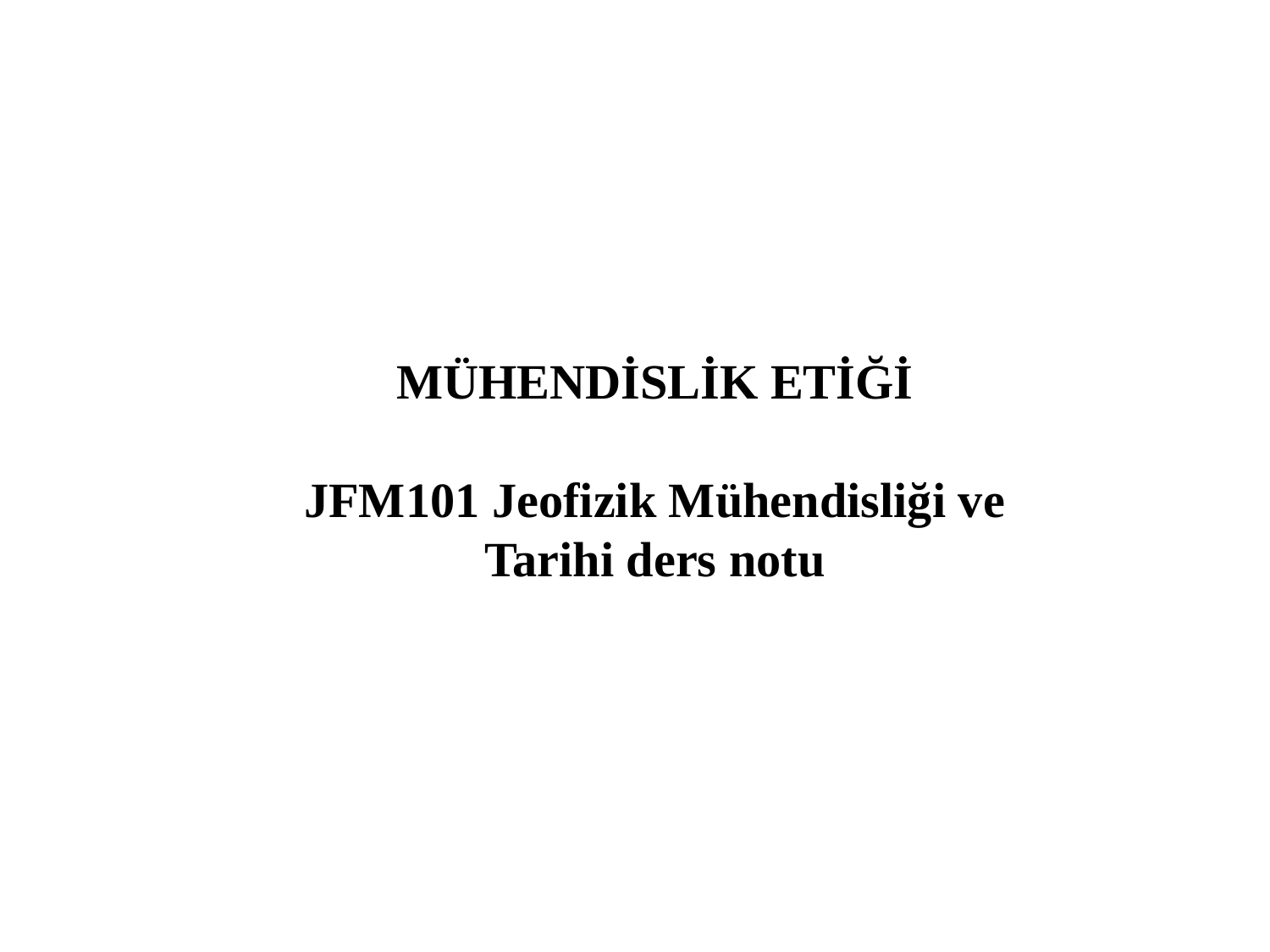

MÜHENDİSLİK ETİĞİ

JFM101 Jeofizik Mühendisliği ve Tarihi ders notu